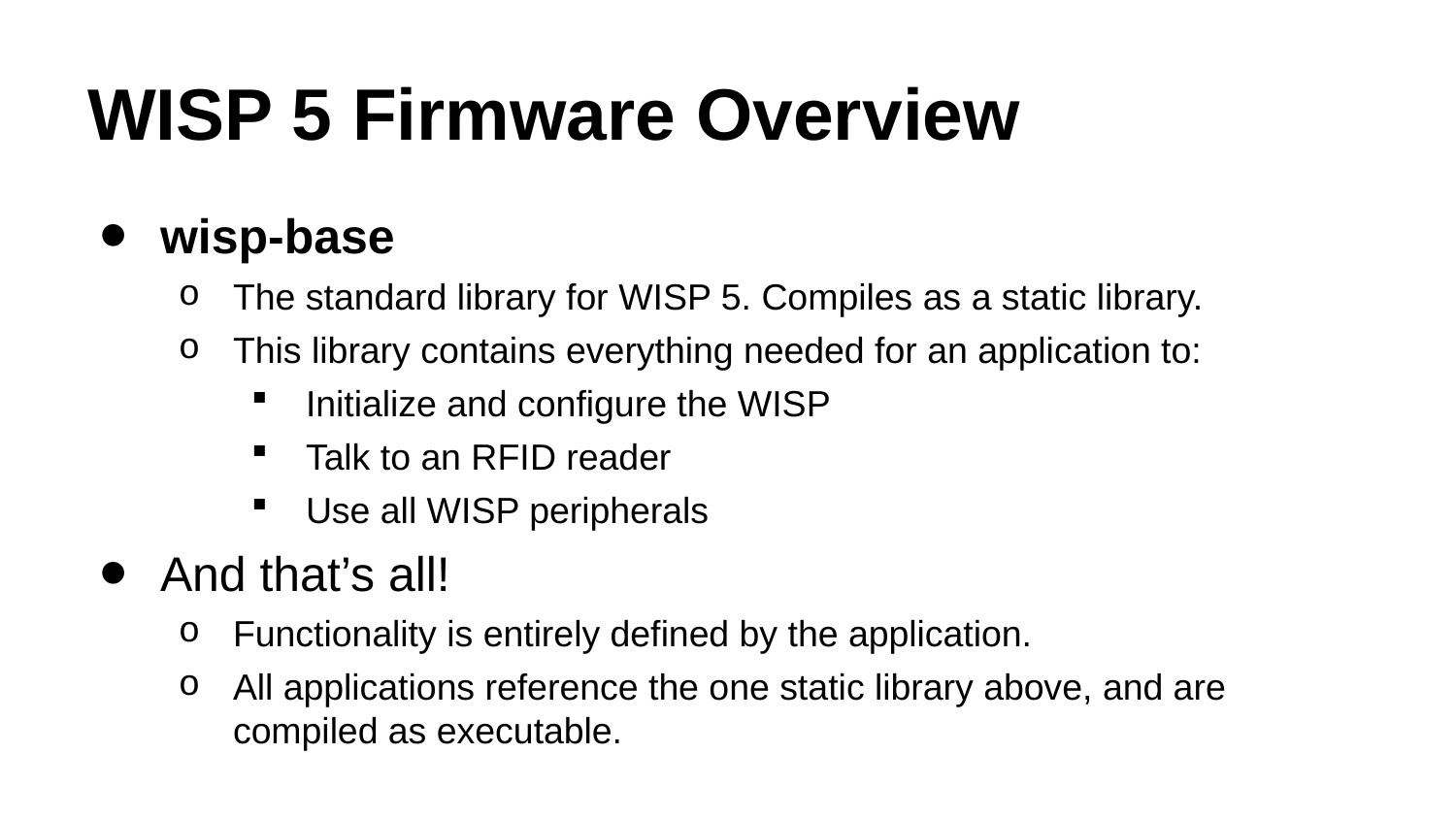

# WISP 5 Firmware Overview
wisp-base
The standard library for WISP 5. Compiles as a static library.
This library contains everything needed for an application to:
Initialize and configure the WISP
Talk to an RFID reader
Use all WISP peripherals
And that’s all!
Functionality is entirely defined by the application.
All applications reference the one static library above, and are compiled as executable.